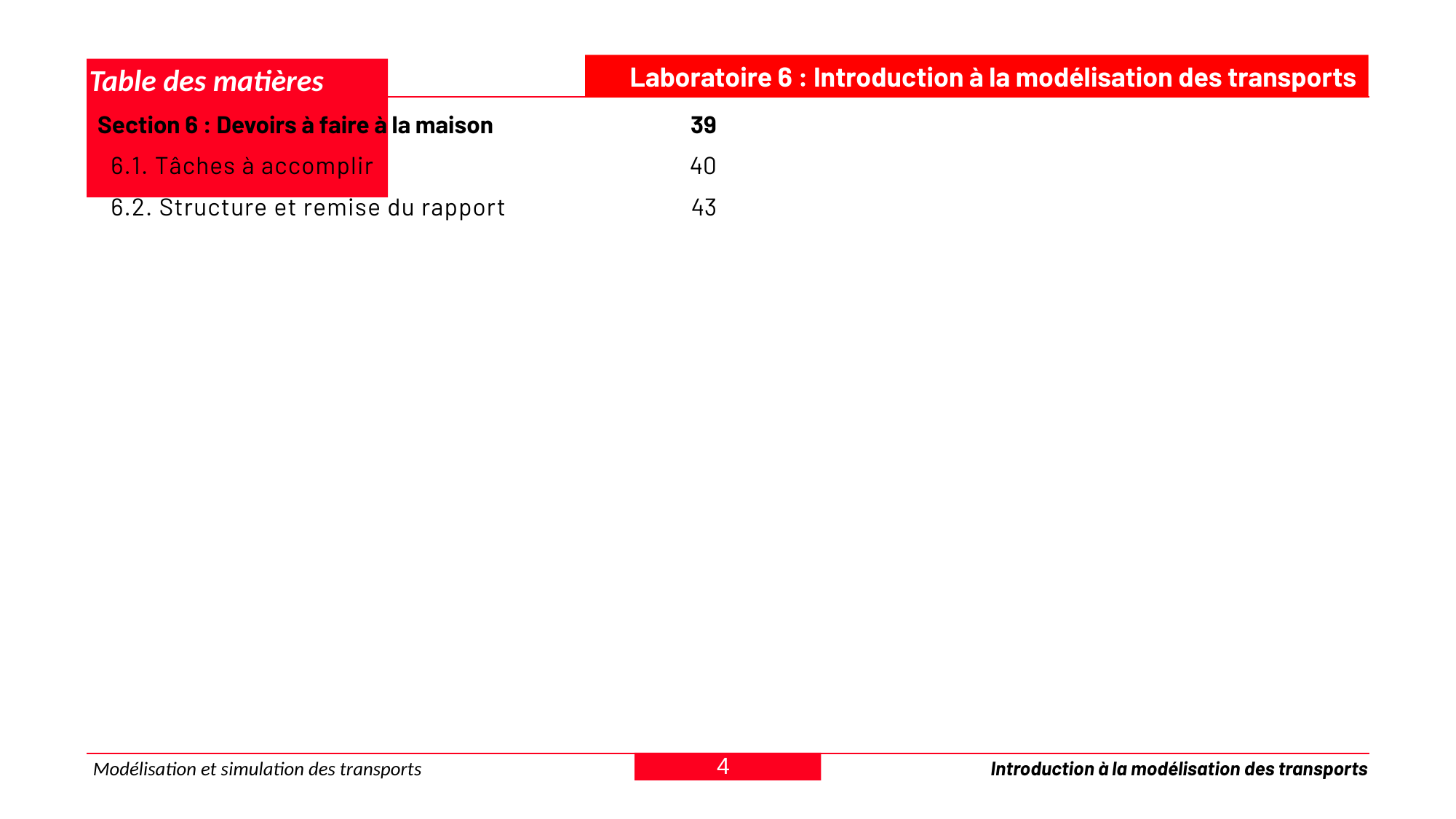

Laboratoire 6 : Introduction à la modélisation des transports
# Table des matières
| Section 6 : Devoirs à faire à la maison | 39 |
| --- | --- |
| 6.1. Tâches à accomplir | 40 |
| 6.2. Structure et remise du rapport | 43 |
|  |  |
|  |  |
|  |  |
|  |  |
|  |  |
|  |  |
|  |  |
|  |  |
|  |  |
|  |  |
|  |  |
|  |  |
|  |  |
4
Modélisation et simulation des transports
Introduction à la modélisation des transports